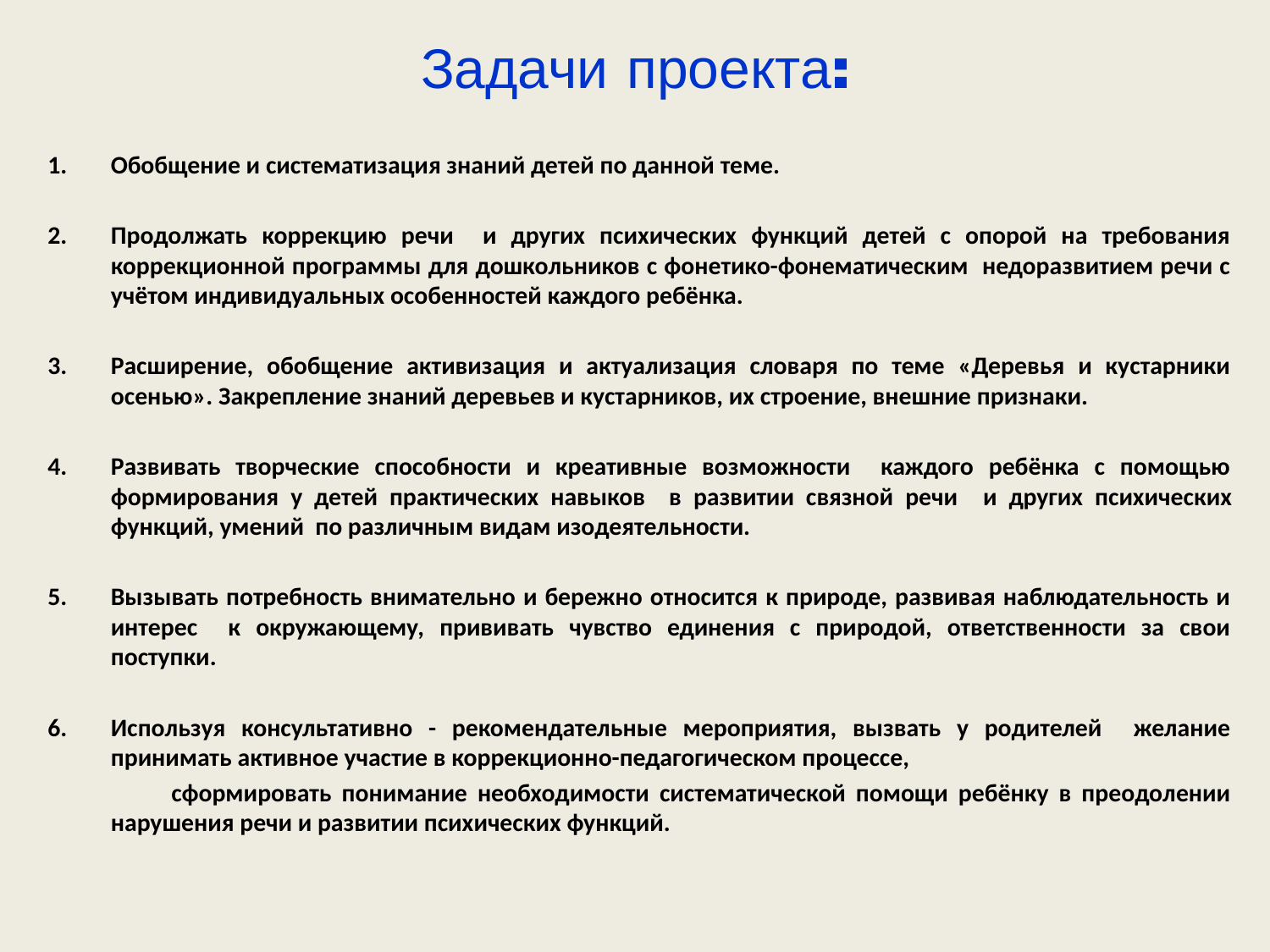

# Задачи проекта:

Обобщение и систематизация знаний детей по данной теме.

Продолжать коррекцию речи  и других психических функций детей с опорой на требования коррекционной программы для дошкольников с фонетико-фонематическим  недоразвитием речи с учётом индивидуальных особенностей каждого ребёнка.

Расширение, обобщение активизация и актуализация словаря по теме «Деревья и кустарники осенью». Закрепление знаний деревьев и кустарников, их строение, внешние признаки.

Развивать творческие способности и креативные возможности  каждого ребёнка с помощью формирования у детей практических навыков  в развитии связной речи  и других психических функций, умений  по различным видам изодеятельности.

Вызывать потребность внимательно и бережно относится к природе, развивая наблюдательность и интерес  к окружающему, прививать чувство единения с природой, ответственности за свои поступки.

Используя консультативно - рекомендательные мероприятия, вызвать у родителей  желание принимать активное участие в коррекционно-педагогическом процессе,
            сформировать понимание необходимости систематической помощи ребёнку в преодолении нарушения речи и развитии психических функций.